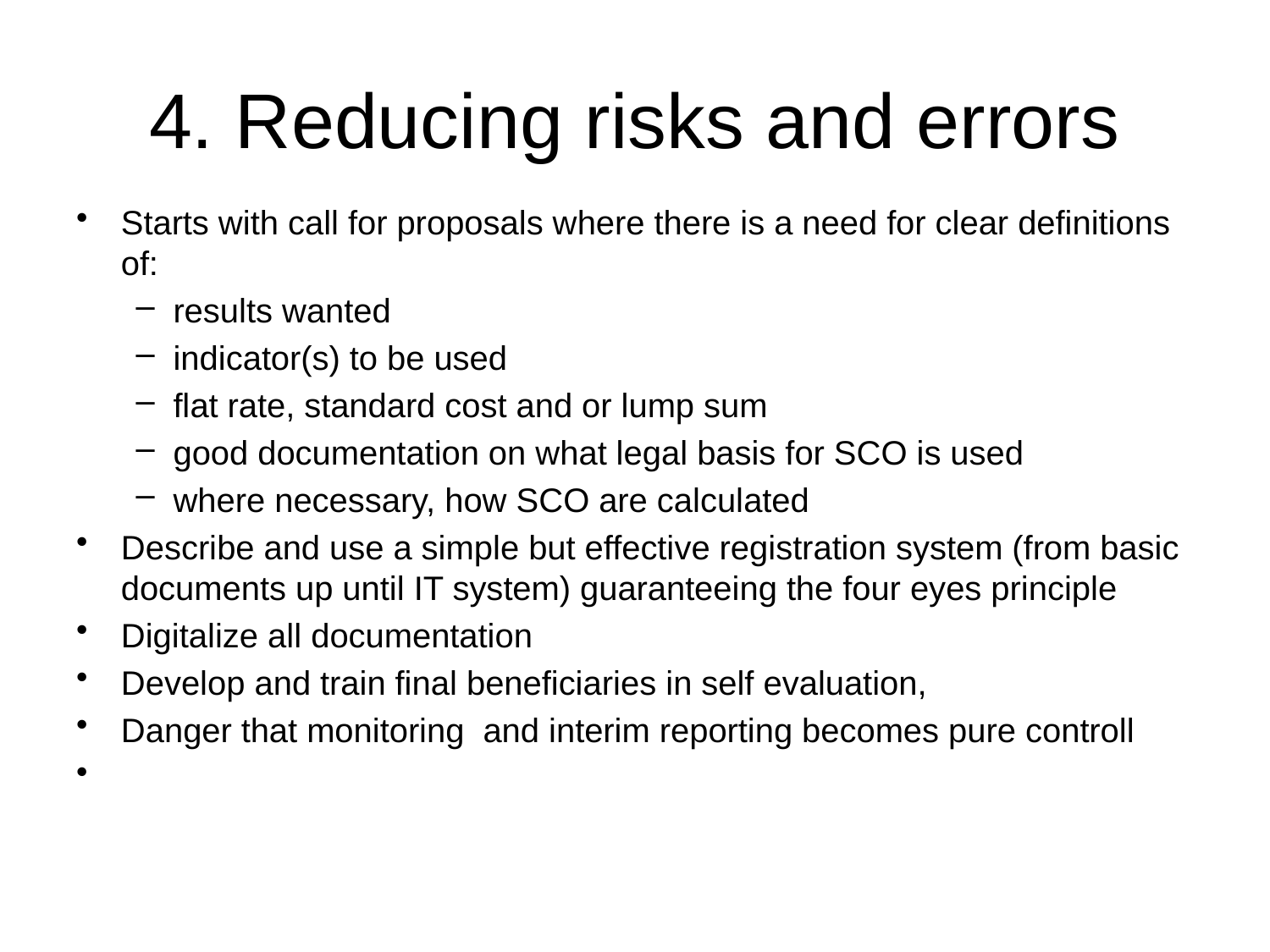

# 4. Reducing risks and errors
Starts with call for proposals where there is a need for clear definitions of:
results wanted
indicator(s) to be used
flat rate, standard cost and or lump sum
good documentation on what legal basis for SCO is used
where necessary, how SCO are calculated
Describe and use a simple but effective registration system (from basic documents up until IT system) guaranteeing the four eyes principle
Digitalize all documentation
Develop and train final beneficiaries in self evaluation,
Danger that monitoring  and interim reporting becomes pure controll